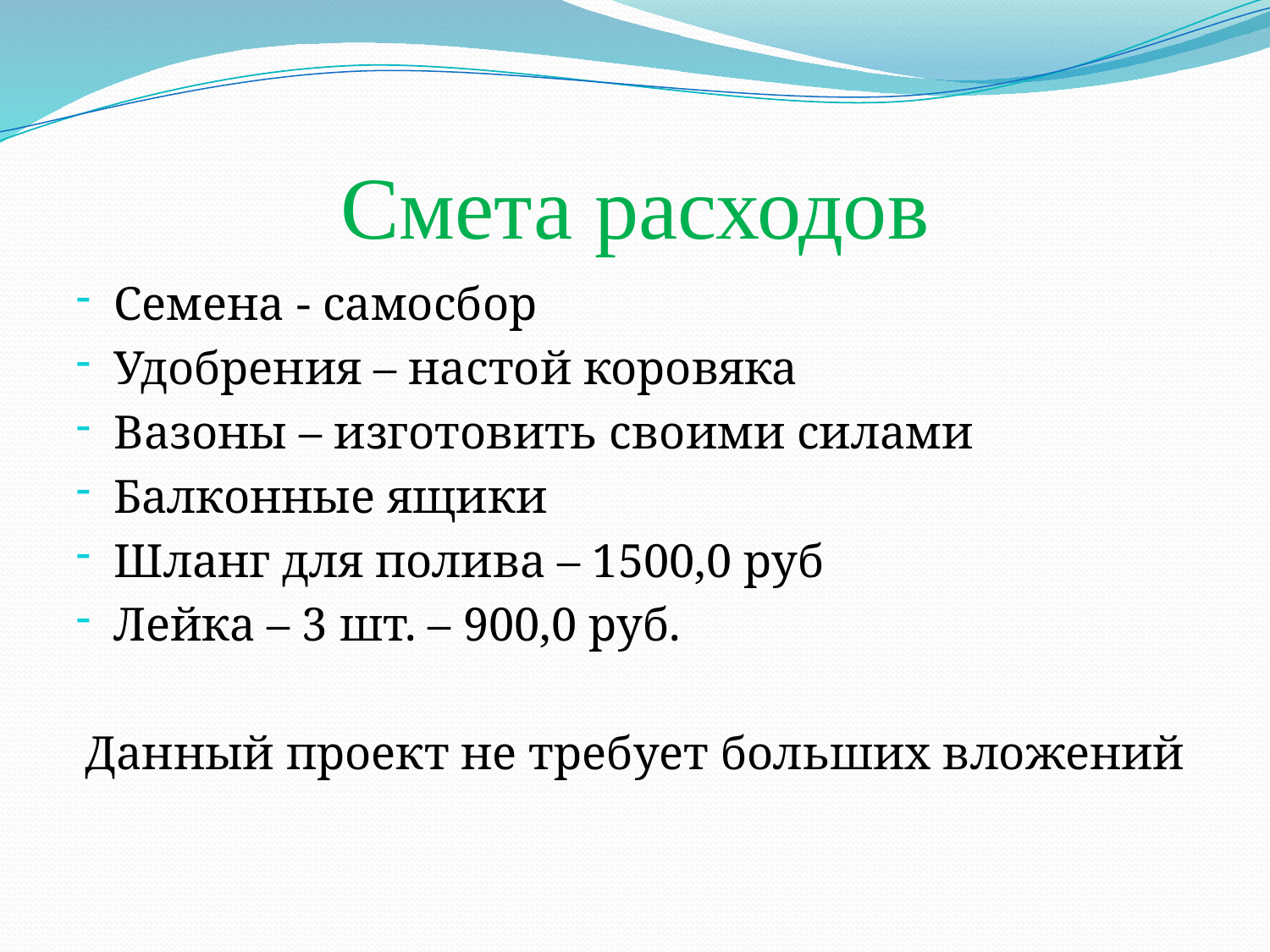

# Смета расходов
Семена - самосбор
Удобрения – настой коровяка
Вазоны – изготовить своими силами
Балконные ящики
Шланг для полива – 1500,0 руб
Лейка – 3 шт. – 900,0 руб.

Данный проект не требует больших вложений